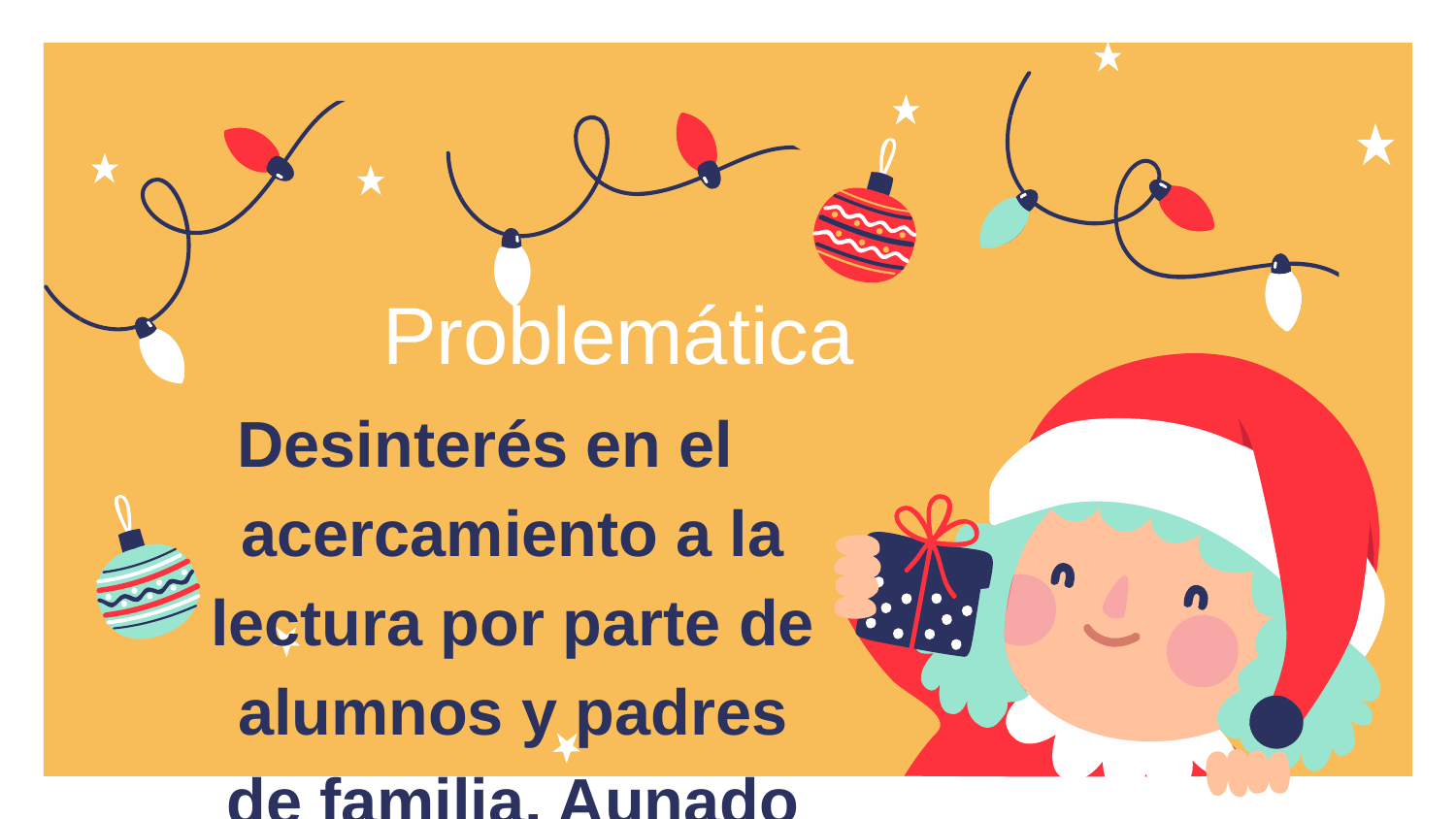

Problemática

Desinterés en el acercamiento a la lectura por parte de alumnos y padres de familia. Aunado mas a la contingencia